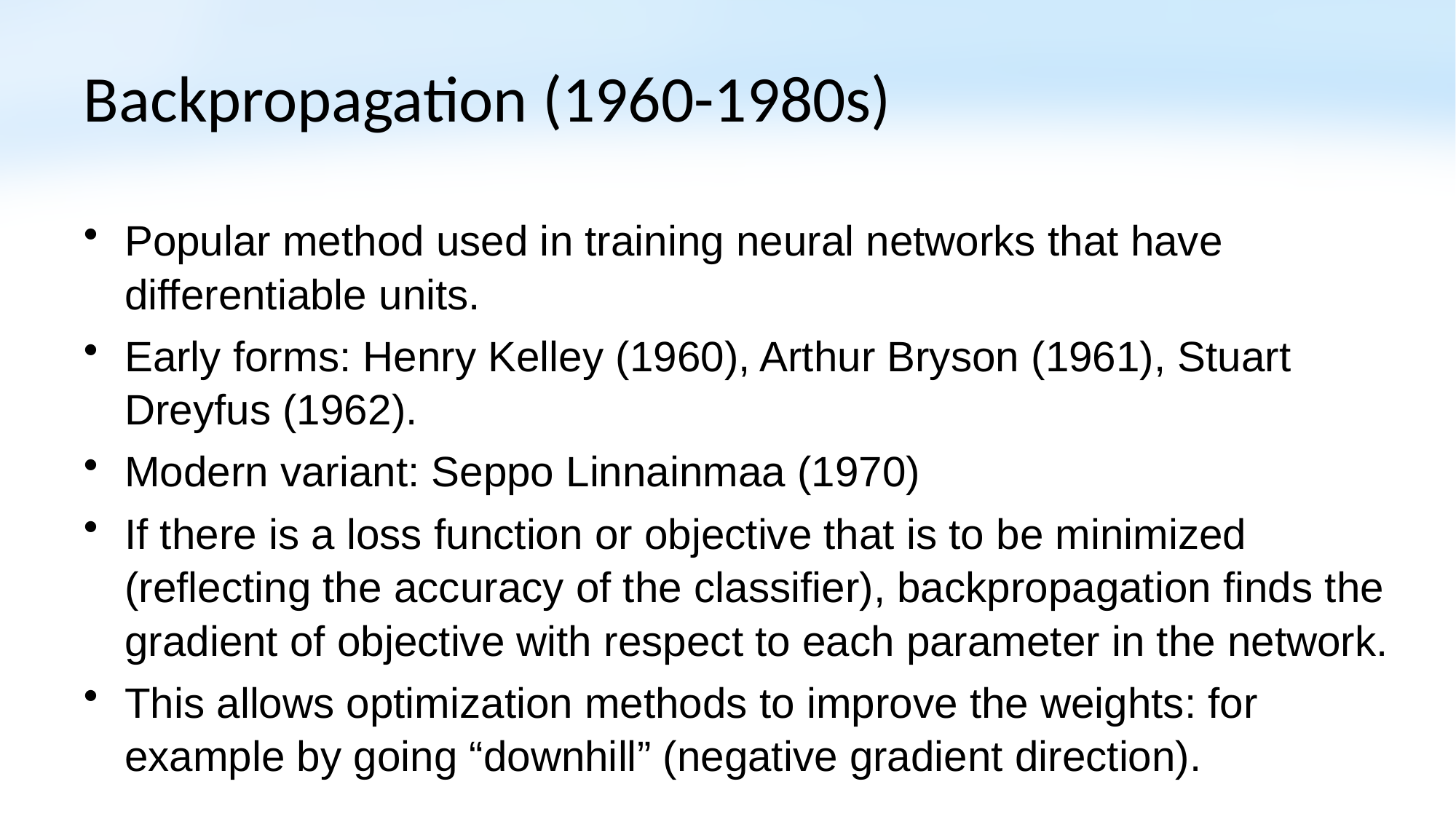

# Backpropagation (1960-1980s)
Popular method used in training neural networks that have differentiable units.
Early forms: Henry Kelley (1960), Arthur Bryson (1961), Stuart Dreyfus (1962).
Modern variant: Seppo Linnainmaa (1970)
If there is a loss function or objective that is to be minimized (reflecting the accuracy of the classifier), backpropagation finds the gradient of objective with respect to each parameter in the network.
This allows optimization methods to improve the weights: for example by going “downhill” (negative gradient direction).